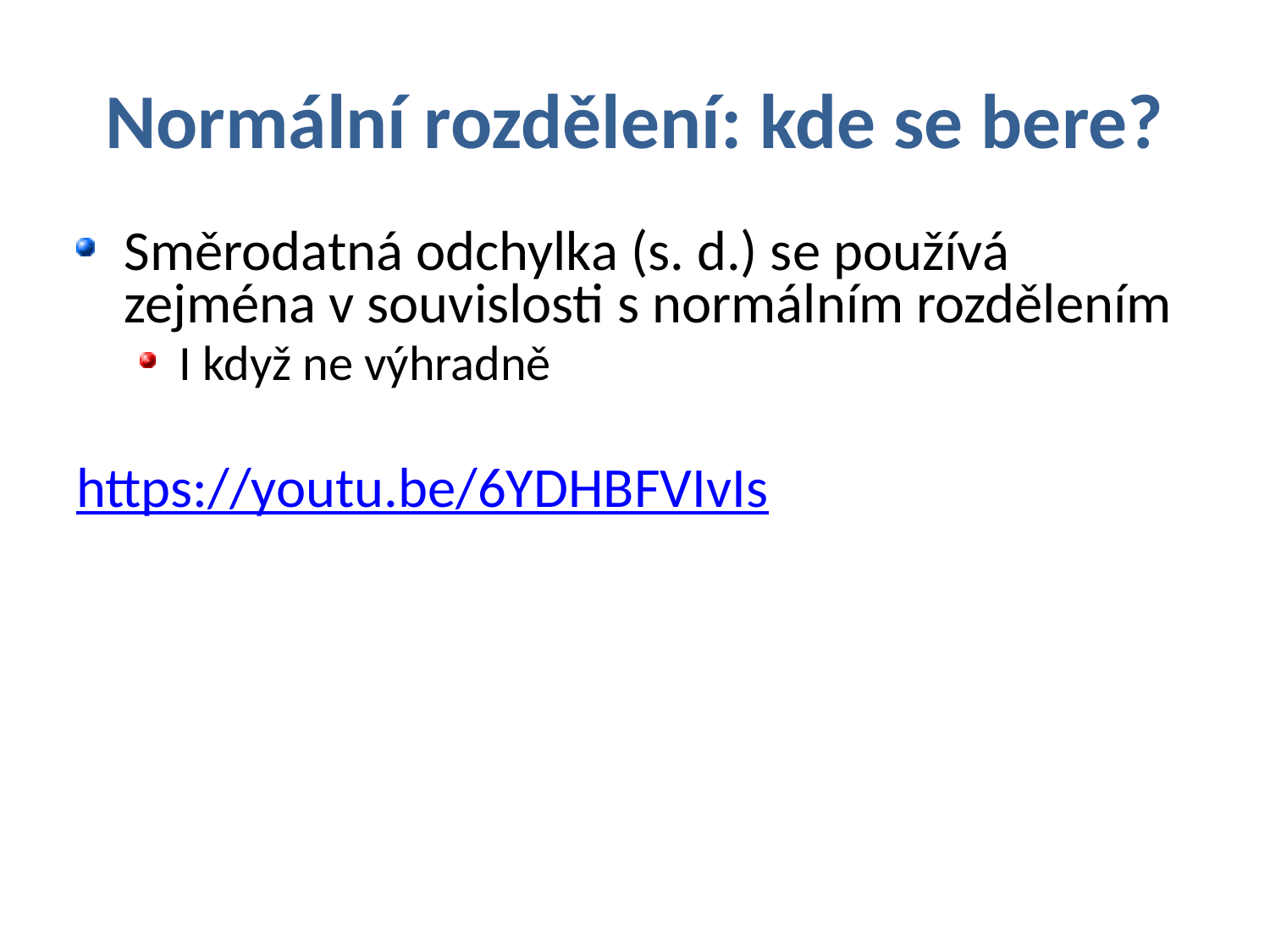

# Normální rozdělení: kde se bere?
Směrodatná odchylka (s. d.) se používá zejména v souvislosti s normálním rozdělením
I když ne výhradně

https://youtu.be/6YDHBFVIvIs